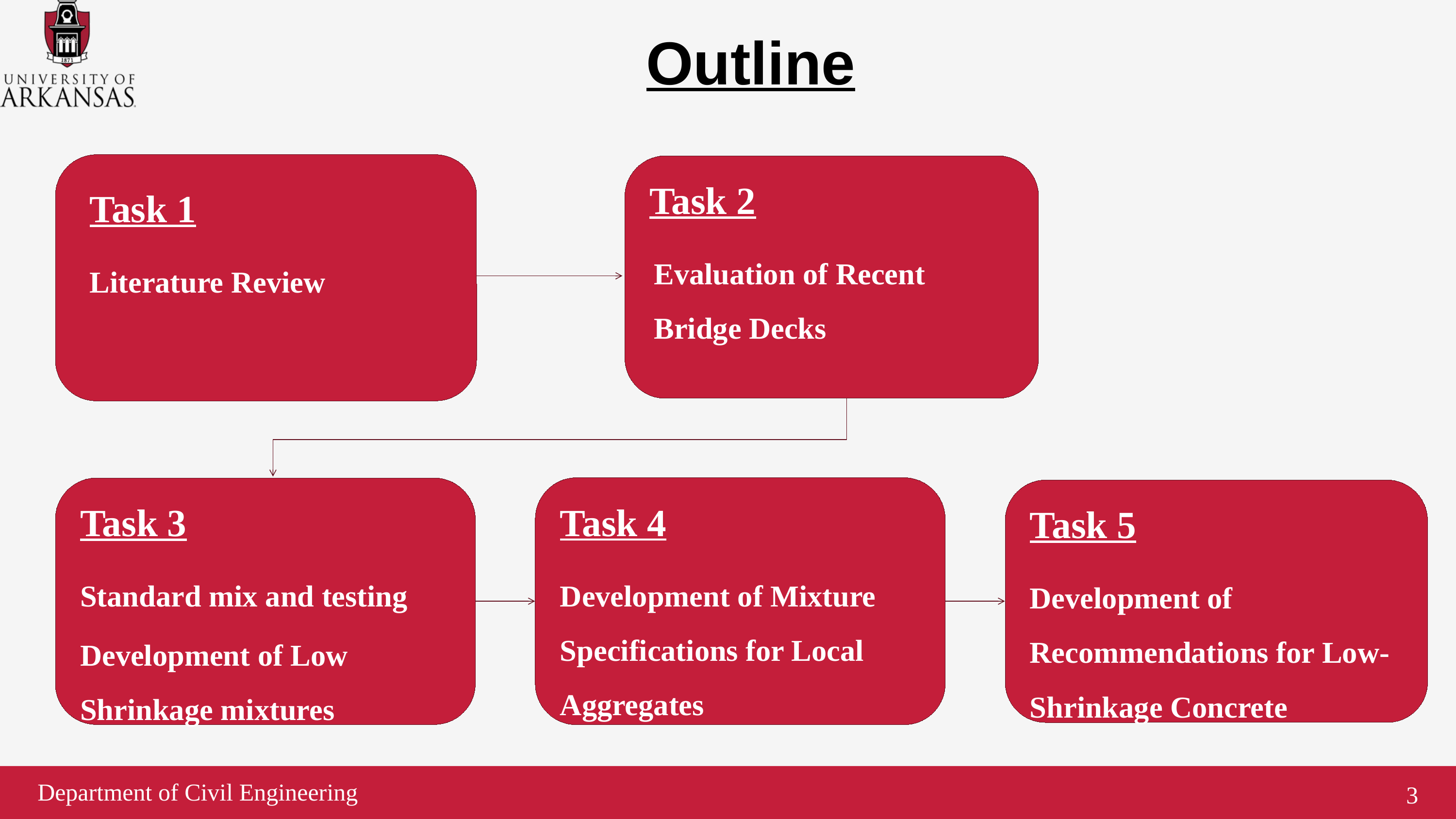

Outline
Task 1
Literature Review
Task 2
Evaluation of Recent Bridge Decks

Task 4
Development of Mixture Specifications for Local Aggregates
Task 3
Standard mix and testing
Development of Low Shrinkage mixtures
Task 5
Development of Recommendations for Low-Shrinkage Concrete

Department of Civil Engineering
3